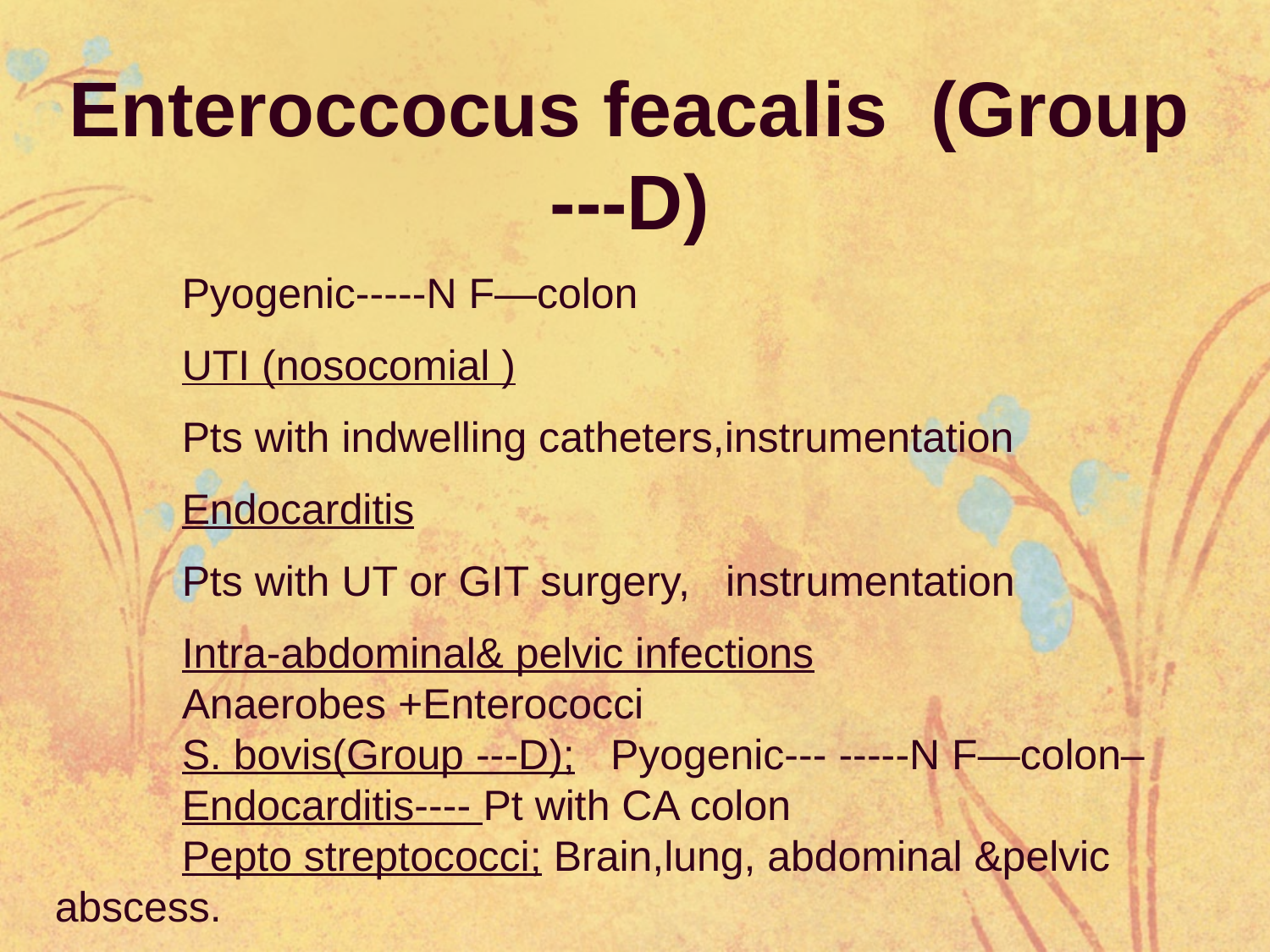

Enteroccocus feacalis  (Group ---D)
	Pyogenic-----N F—colon
	UTI (nosocomial )
	Pts with indwelling catheters,instrumentation
	Endocarditis
	Pts with UT or GIT surgery,   instrumentation
	Intra-abdominal& pelvic infections
	Anaerobes +Enterococci
	S. bovis(Group ---D);   Pyogenic--- -----N F—colon–
	Endocarditis---- Pt with CA colon
	Pepto streptococci; Brain,lung, abdominal &pelvic 	abscess.